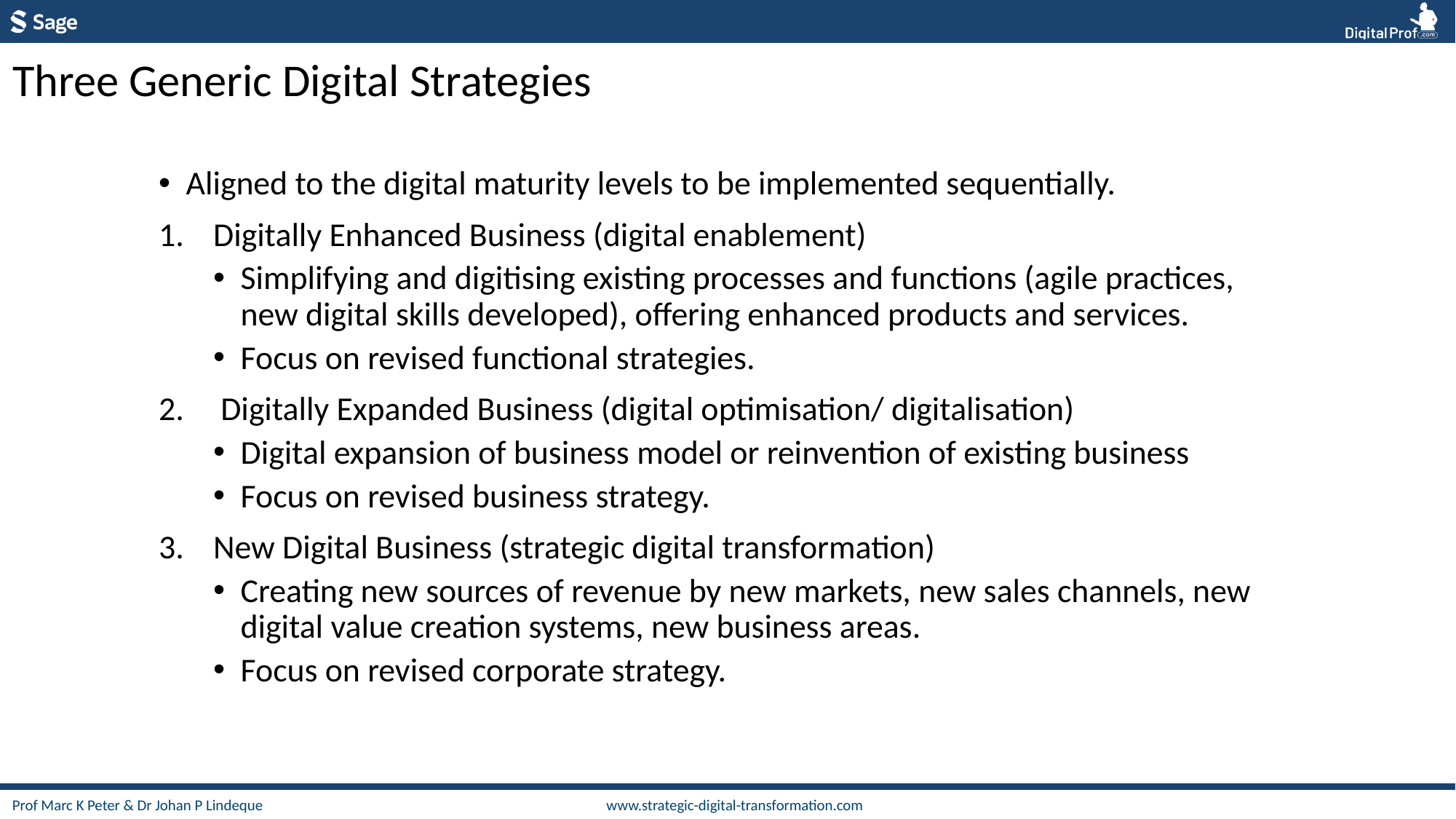

Three Generic Digital Strategies

Aligned to the digital maturity levels to be implemented sequentially.
Digitally Enhanced Business (digital enablement)
Simplifying and digitising existing processes and functions (agile practices, new digital skills developed), offering enhanced products and services.
Focus on revised functional strategies.
 Digitally Expanded Business (digital optimisation/ digitalisation)
Digital expansion of business model or reinvention of existing business
Focus on revised business strategy.
New Digital Business (strategic digital transformation)
Creating new sources of revenue by new markets, new sales channels, new digital value creation systems, new business areas.
Focus on revised corporate strategy.